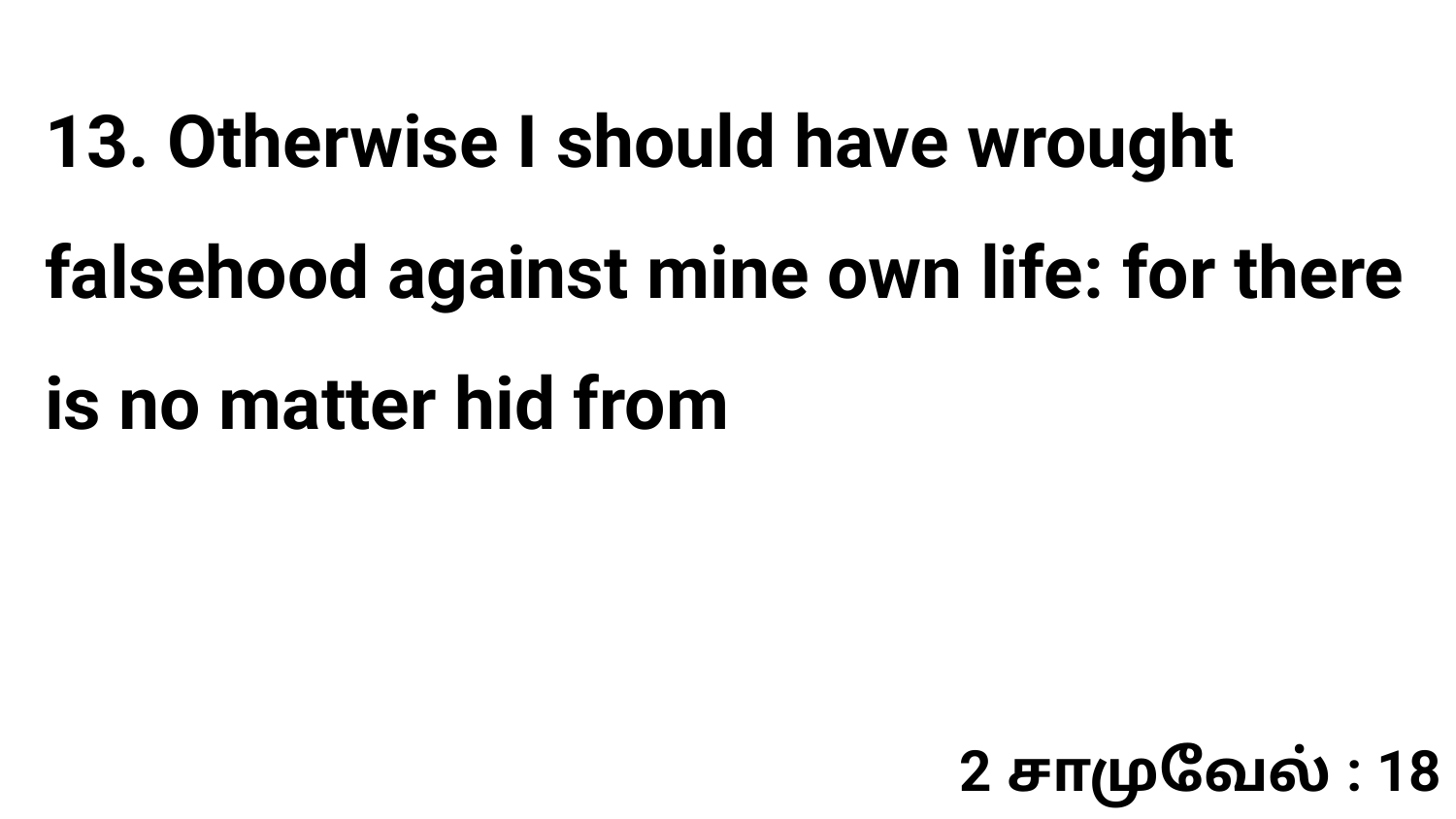

13. Otherwise I should have wrought falsehood against mine own life: for there is no matter hid from
2 சாமுவேல் : 18